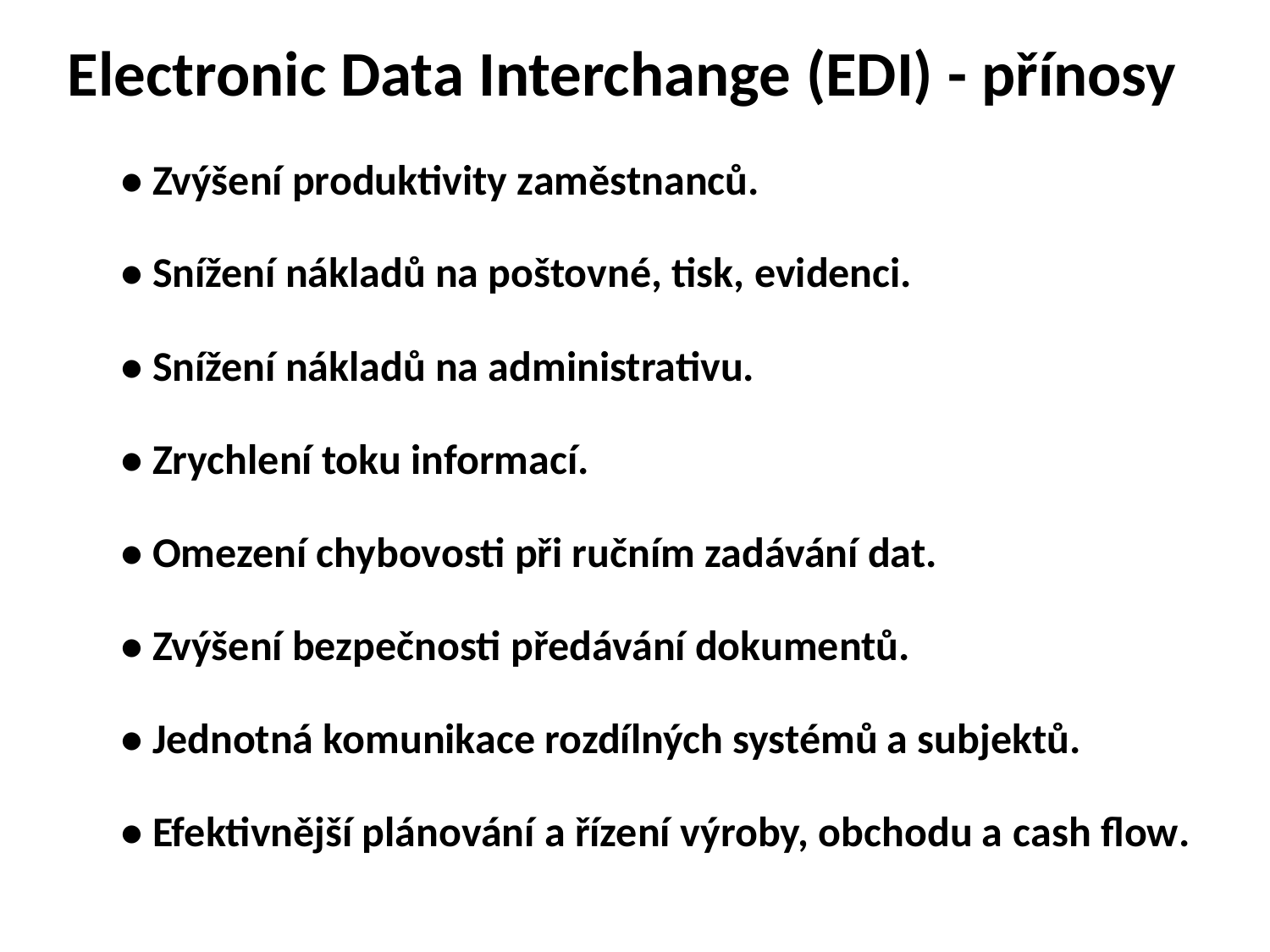

Electronic Data Interchange (EDI) - přínosy
• Zvýšení produktivity zaměstnanců.
• Snížení nákladů na poštovné, tisk, evidenci.
• Snížení nákladů na administrativu.
• Zrychlení toku informací.
• Omezení chybovosti při ručním zadávání dat.
• Zvýšení bezpečnosti předávání dokumentů.
• Jednotná komunikace rozdílných systémů a subjektů.
• Efektivnější plánování a řízení výroby, obchodu a cash flow.